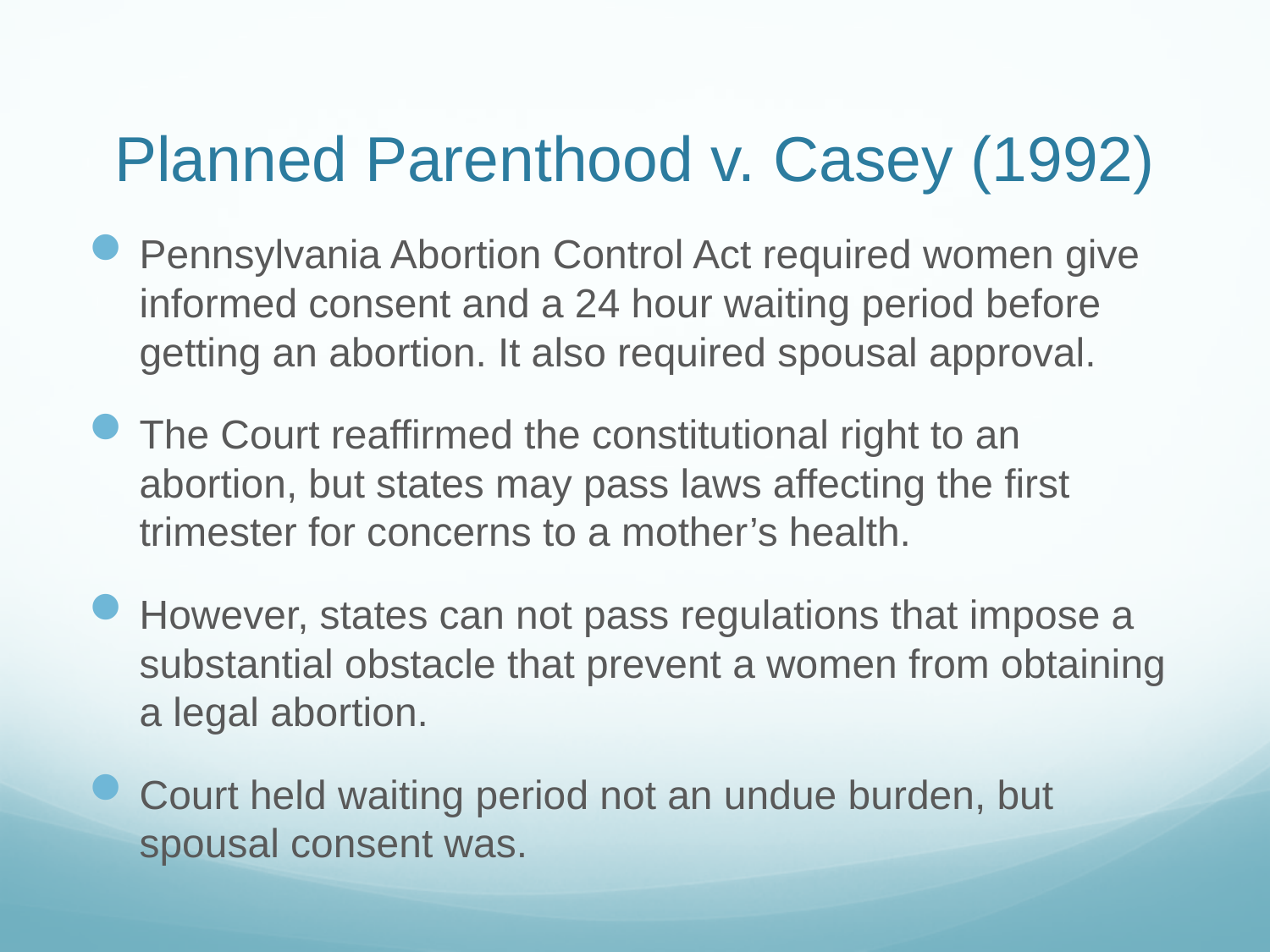

# Planned Parenthood v. Casey (1992)
Pennsylvania Abortion Control Act required women give informed consent and a 24 hour waiting period before getting an abortion. It also required spousal approval.
The Court reaffirmed the constitutional right to an abortion, but states may pass laws affecting the first trimester for concerns to a mother’s health.
However, states can not pass regulations that impose a substantial obstacle that prevent a women from obtaining a legal abortion.
Court held waiting period not an undue burden, but spousal consent was.